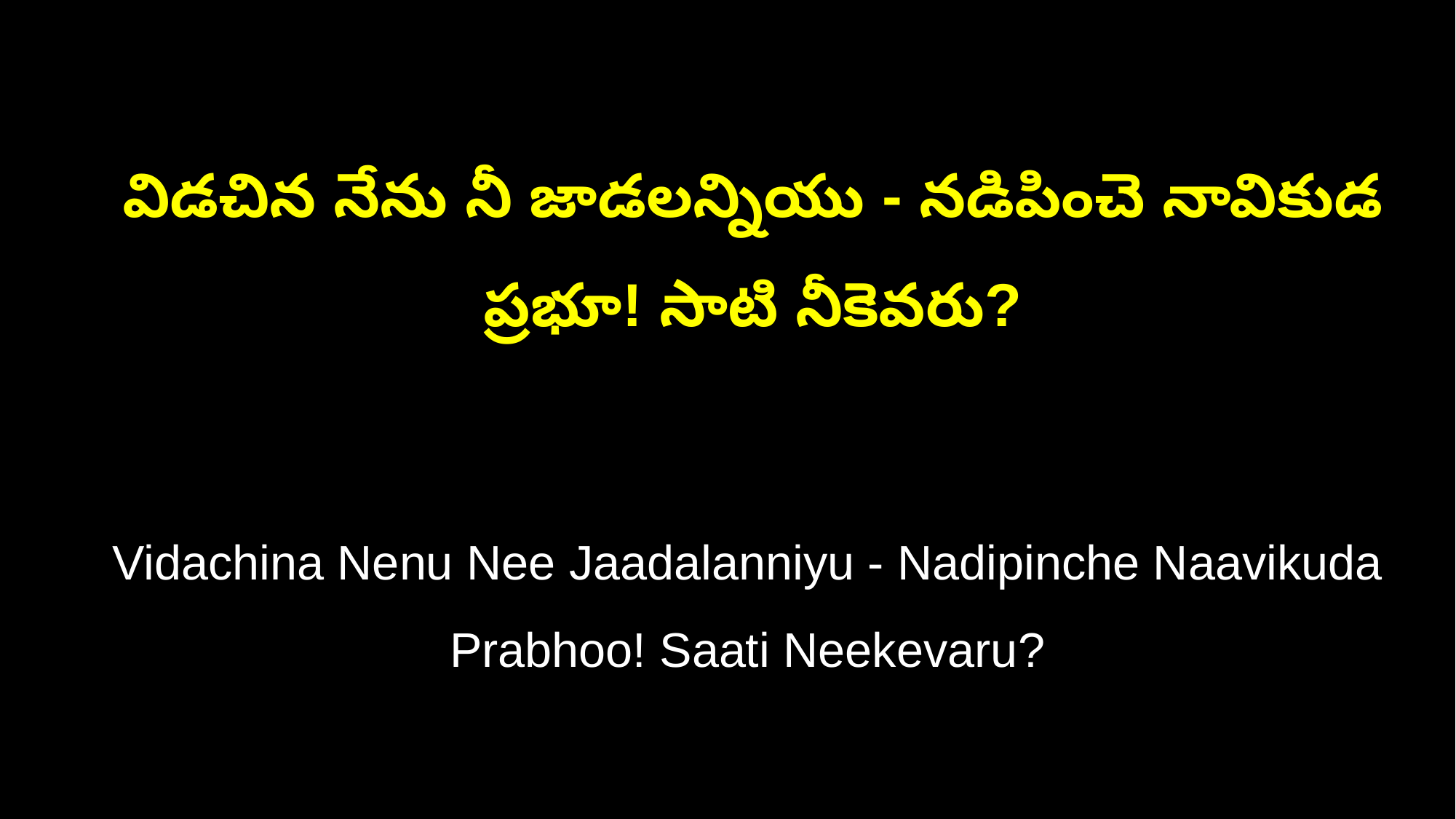

విడచిన నేను నీ జాడలన్నియు - నడిపించె నావికుడ
   ప్రభూ! సాటి నీకెవరు?
   Vidachina Nenu Nee Jaadalanniyu - Nadipinche Naavikuda
   Prabhoo! Saati Neekevaru?